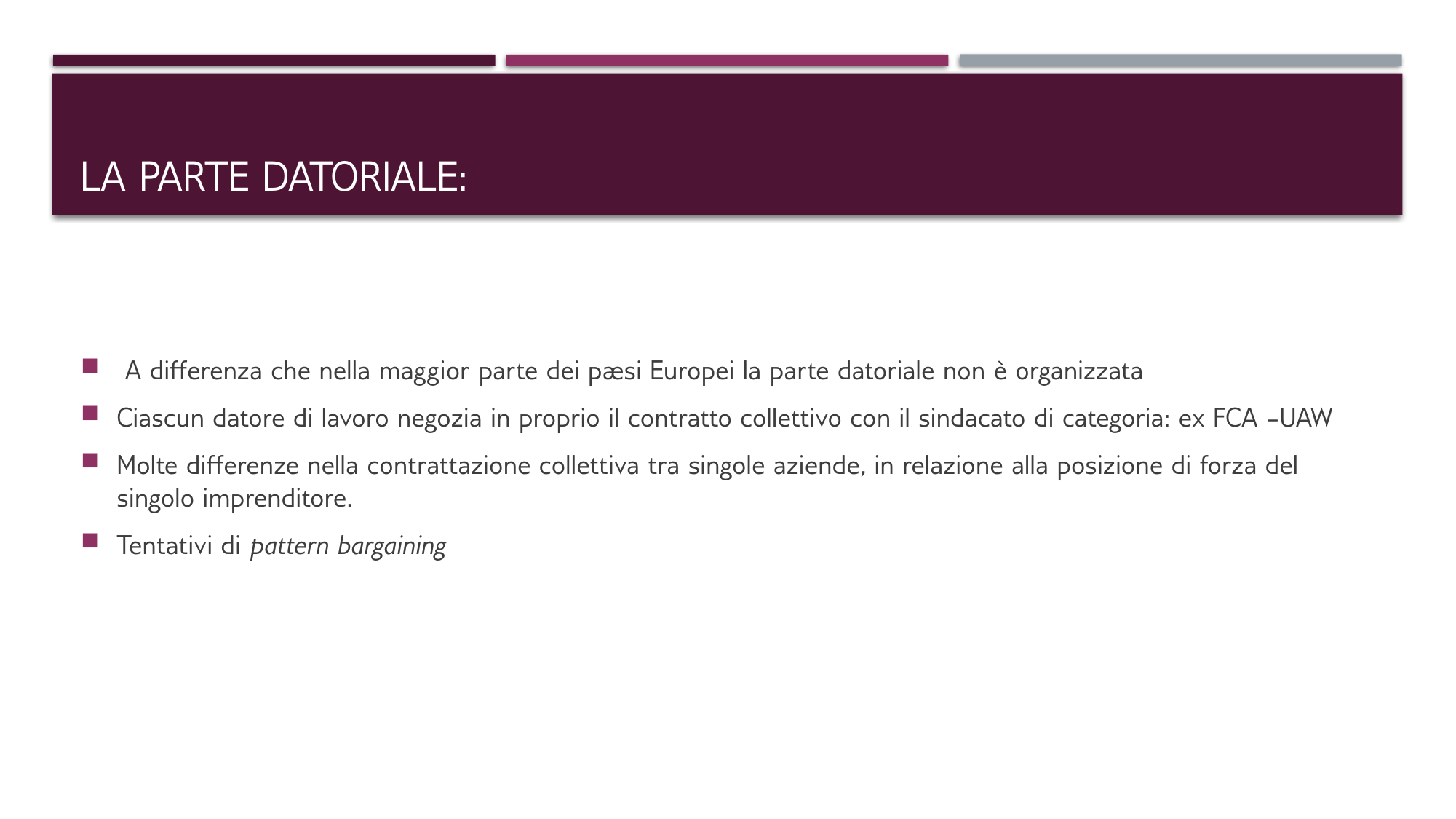

# LA PARTE DATORIALE:
 A differenza che nella maggior parte dei paesi Europei la parte datoriale non è organizzata
Ciascun datore di lavoro negozia in proprio il contratto collettivo con il sindacato di categoria: ex FCA –UAW
Molte differenze nella contrattazione collettiva tra singole aziende, in relazione alla posizione di forza del singolo imprenditore.
Tentativi di pattern bargaining